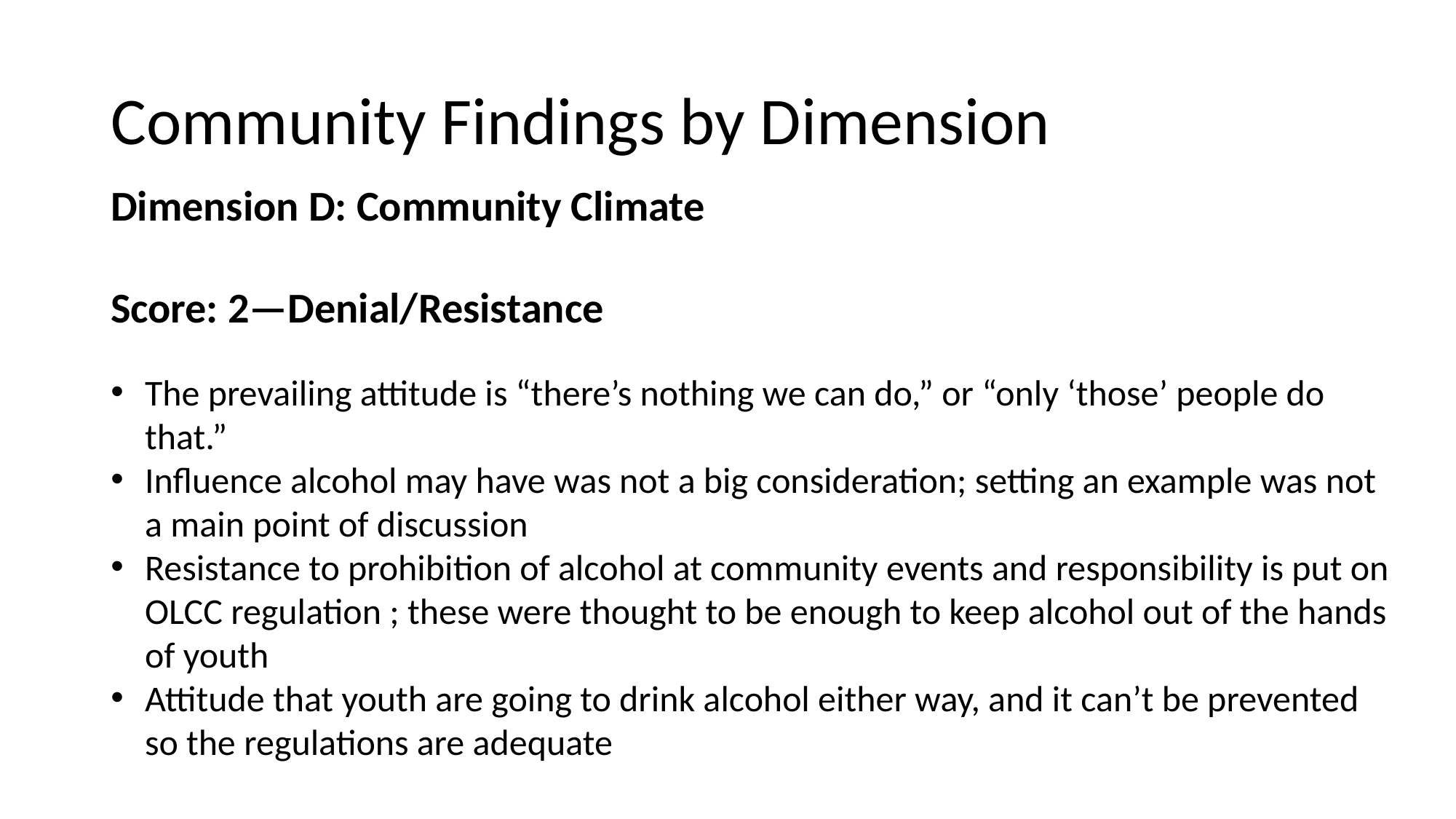

# Community Findings by Dimension
Dimension D: Community Climate

Score: 2—Denial/Resistance

The prevailing attitude is “there’s nothing we can do,” or “only ‘those’ people do that.”
Influence alcohol may have was not a big consideration; setting an example was not a main point of discussion
Resistance to prohibition of alcohol at community events and responsibility is put on OLCC regulation ; these were thought to be enough to keep alcohol out of the hands of youth
Attitude that youth are going to drink alcohol either way, and it can’t be prevented so the regulations are adequate